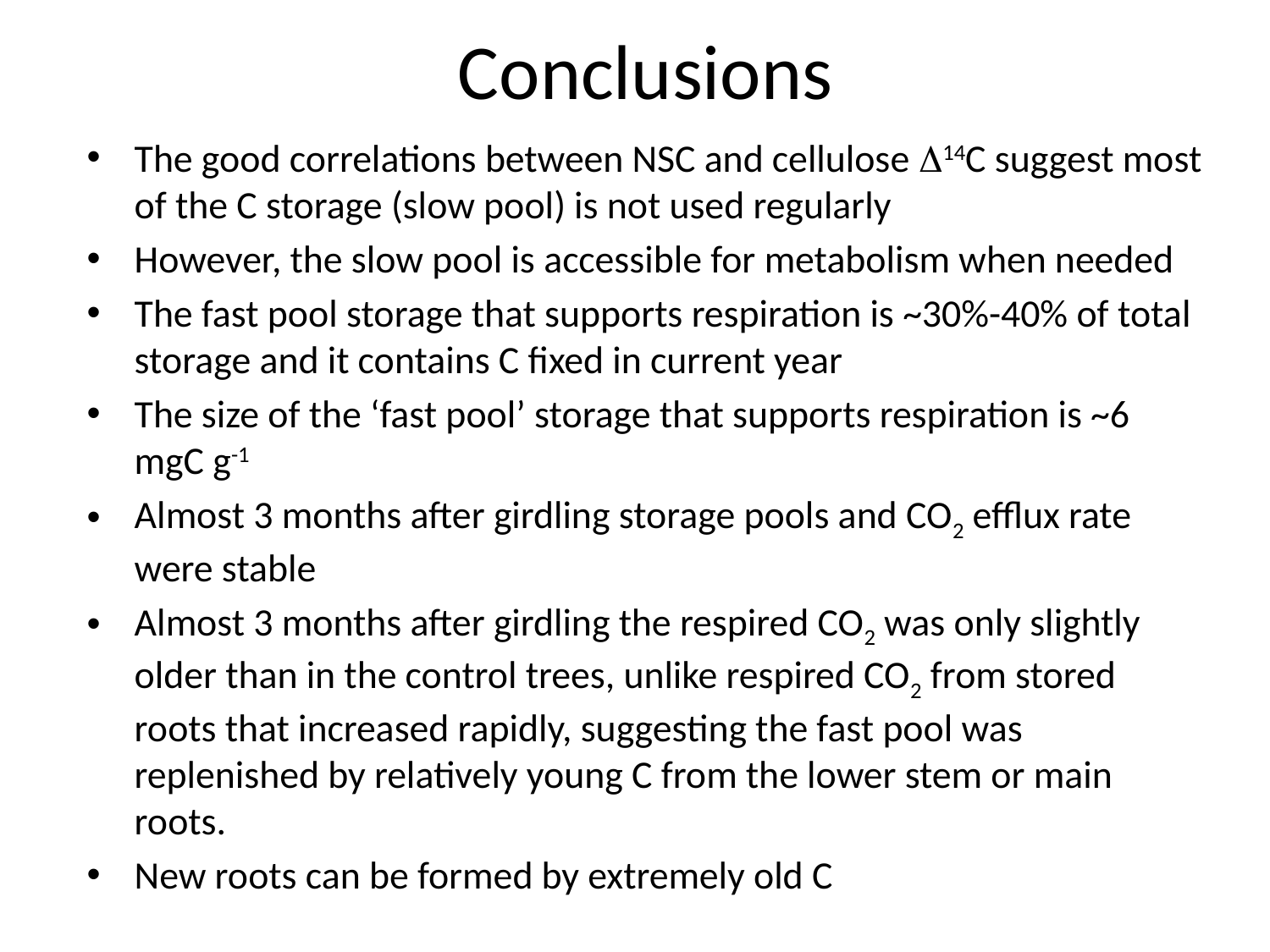

# Conclusions
The good correlations between NSC and cellulose Δ14C suggest most of the C storage (slow pool) is not used regularly
However, the slow pool is accessible for metabolism when needed
The fast pool storage that supports respiration is ~30%-40% of total storage and it contains C fixed in current year
The size of the ‘fast pool’ storage that supports respiration is ~6 mgC g-1
Almost 3 months after girdling storage pools and CO2 efflux rate were stable
Almost 3 months after girdling the respired CO2 was only slightly older than in the control trees, unlike respired CO2 from stored roots that increased rapidly, suggesting the fast pool was replenished by relatively young C from the lower stem or main roots.
New roots can be formed by extremely old C